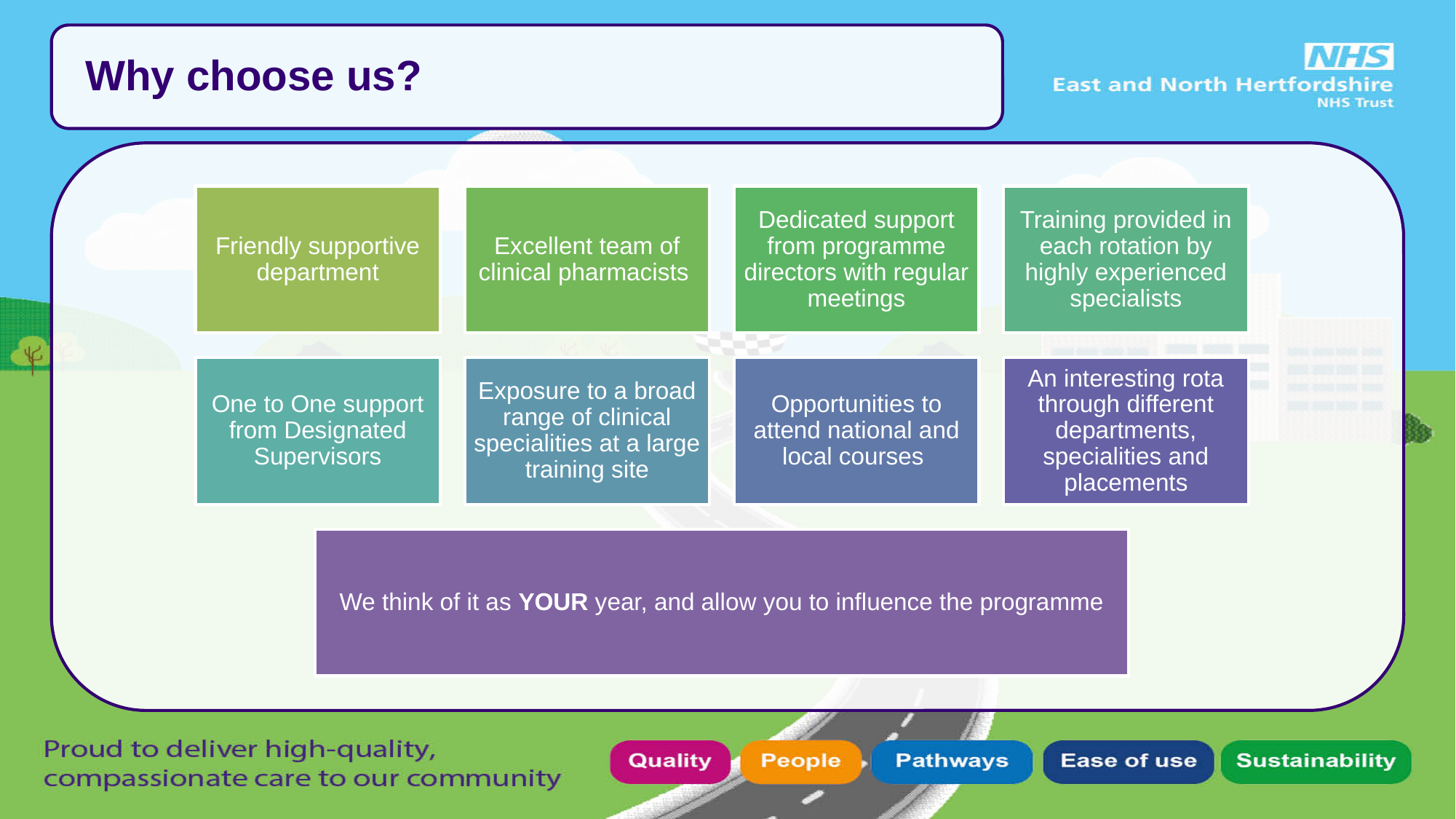

Why choose us?
Friendly supportive department
Excellent team of clinical pharmacists
Dedicated support from programme directors with regular meetings
Training provided in each rotation by highly experienced specialists
One to One support from Designated Supervisors
Exposure to a broad range of clinical specialities at a large training site
Opportunities to attend national and local courses
An interesting rota through different departments, specialities and placements
We think of it as YOUR year, and allow you to influence the programme